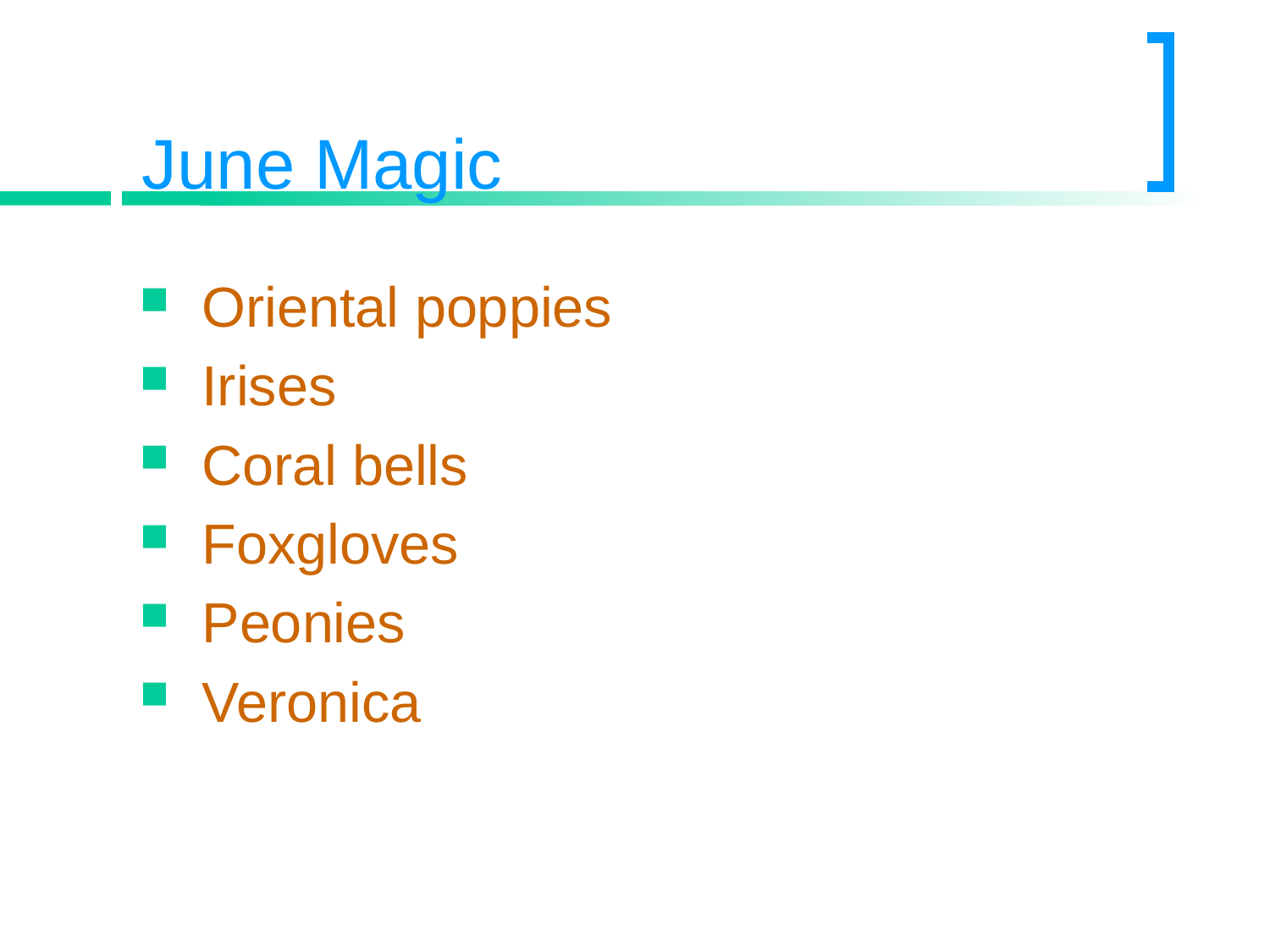

# June Magic
Oriental poppies
Irises
Coral bells
Foxgloves
Peonies
Veronica